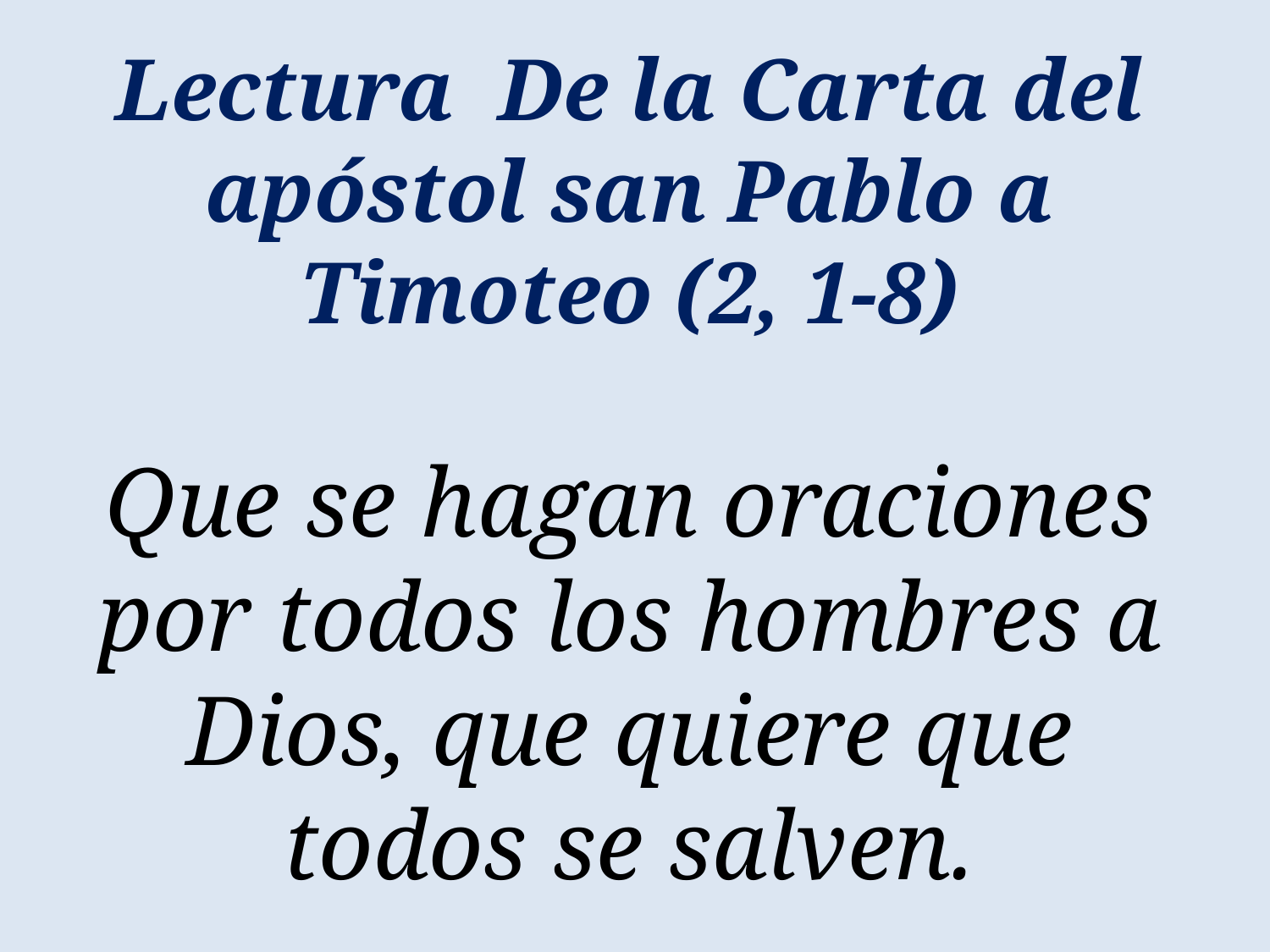

Lectura  De la Carta del apóstol san Pablo a Timoteo (2, 1-8)

Que se hagan oraciones por todos los hombres a Dios, que quiere que todos se salven.